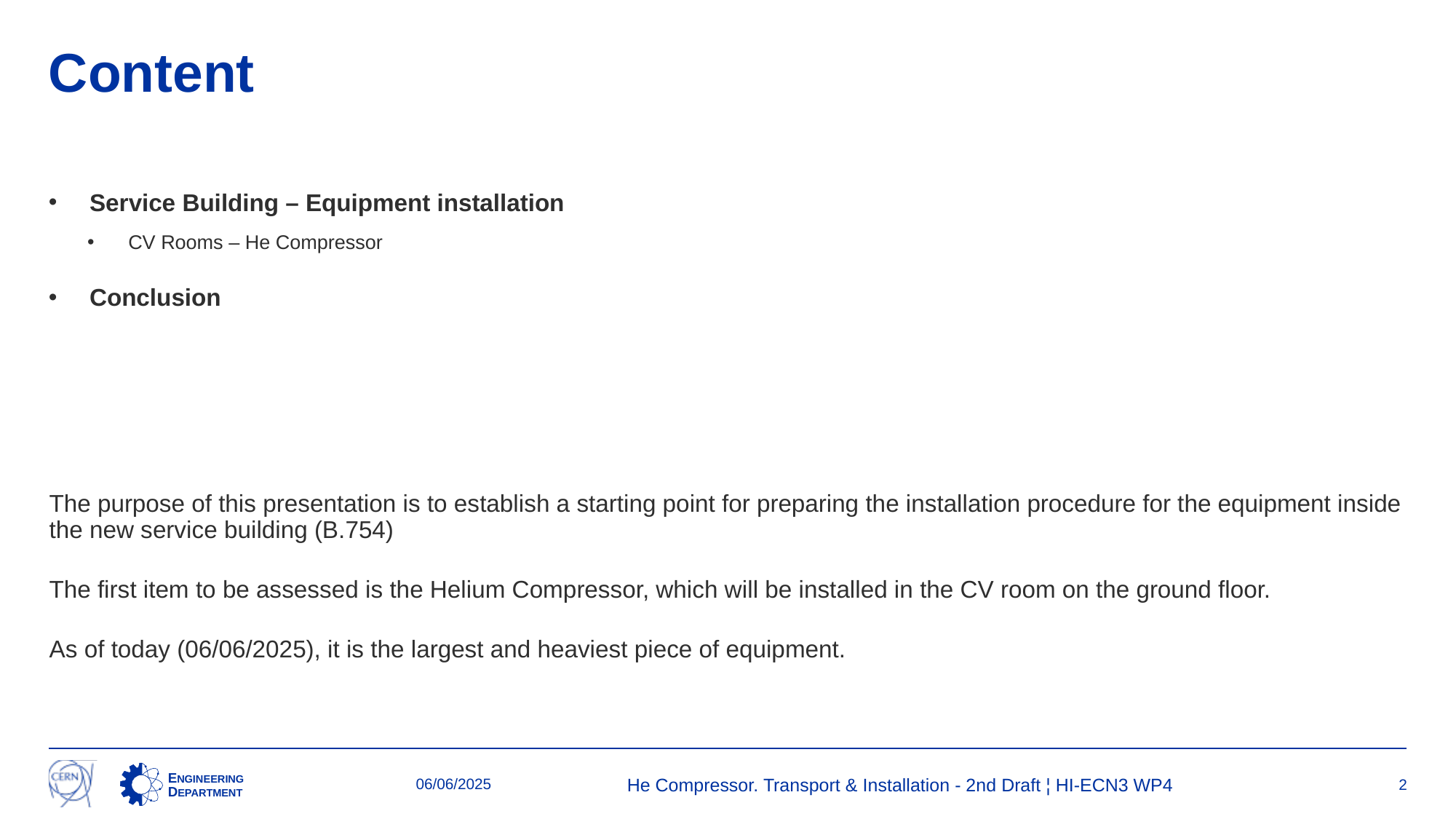

# Content
Service Building – Equipment installation
CV Rooms – He Compressor
Conclusion
The purpose of this presentation is to establish a starting point for preparing the installation procedure for the equipment inside the new service building (B.754)
The first item to be assessed is the Helium Compressor, which will be installed in the CV room on the ground floor.
As of today (06/06/2025), it is the largest and heaviest piece of equipment.
06/06/2025
He Compressor. Transport & Installation - 2nd Draft ¦ HI-ECN3 WP4
2